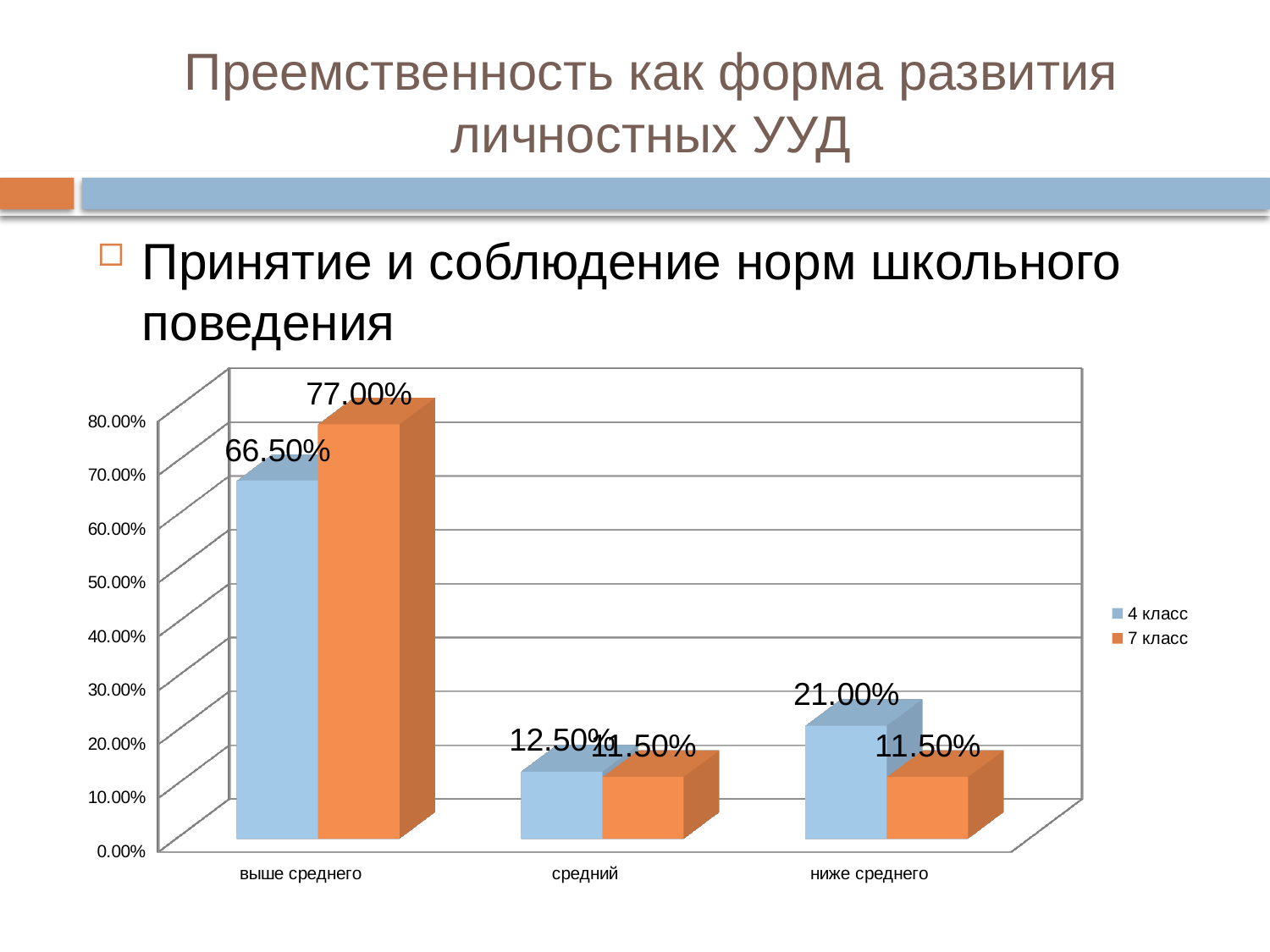

# Преемственность как форма развития личностных УУД
Принятие и соблюдение норм школьного поведения

[unsupported chart]